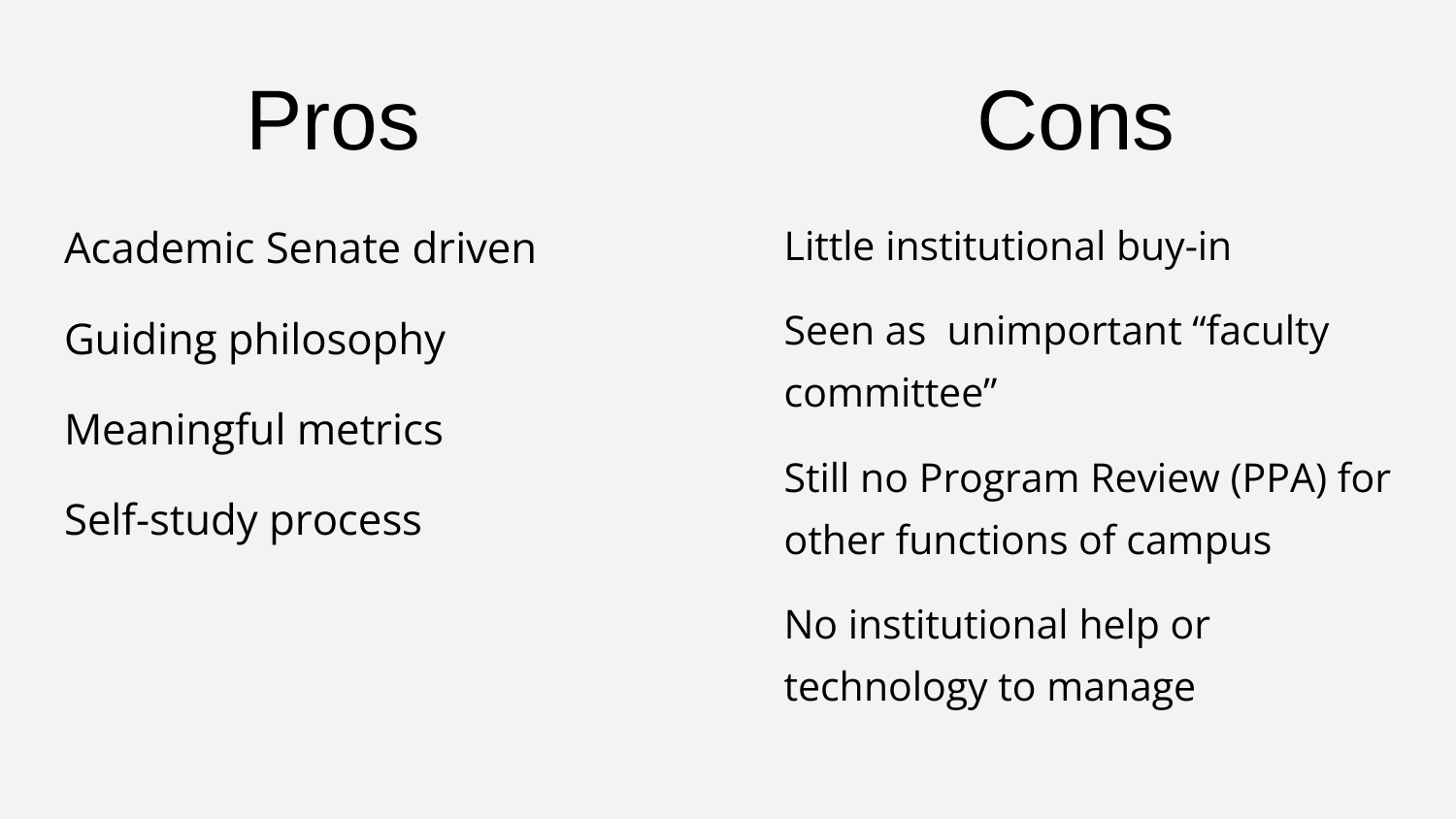

# Pros
Cons
Academic Senate driven
Guiding philosophy
Meaningful metrics
Self-study process
Little institutional buy-in
Seen as  unimportant “faculty committee”
Still no Program Review (PPA) for other functions of campus
No institutional help or technology to manage